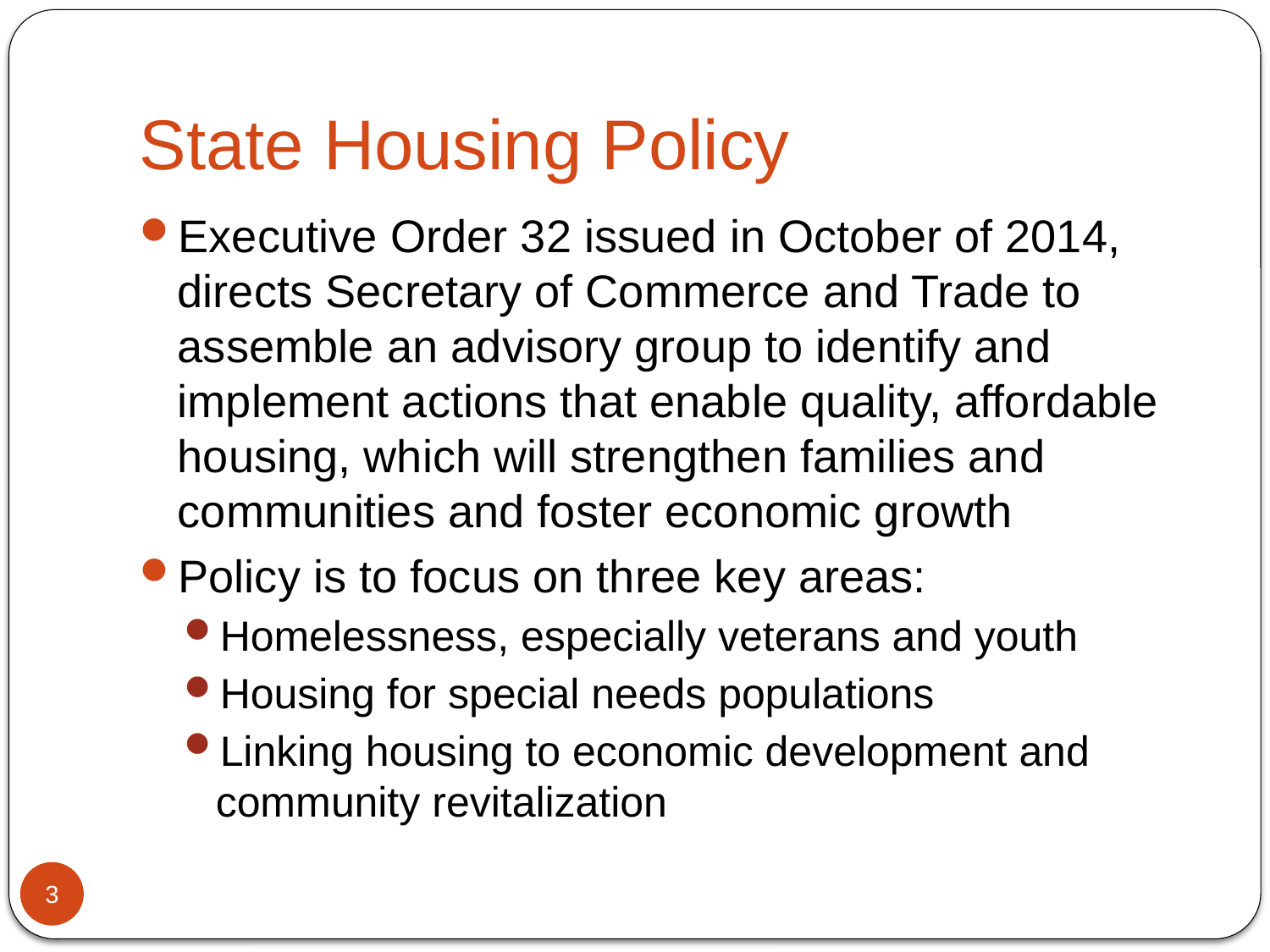

# State Housing Policy
Executive Order 32 issued in October of 2014, directs Secretary of Commerce and Trade to assemble an advisory group to identify and implement actions that enable quality, affordable housing, which will strengthen families and communities and foster economic growth
Policy is to focus on three key areas:
Homelessness, especially veterans and youth
Housing for special needs populations
Linking housing to economic development and community revitalization
3